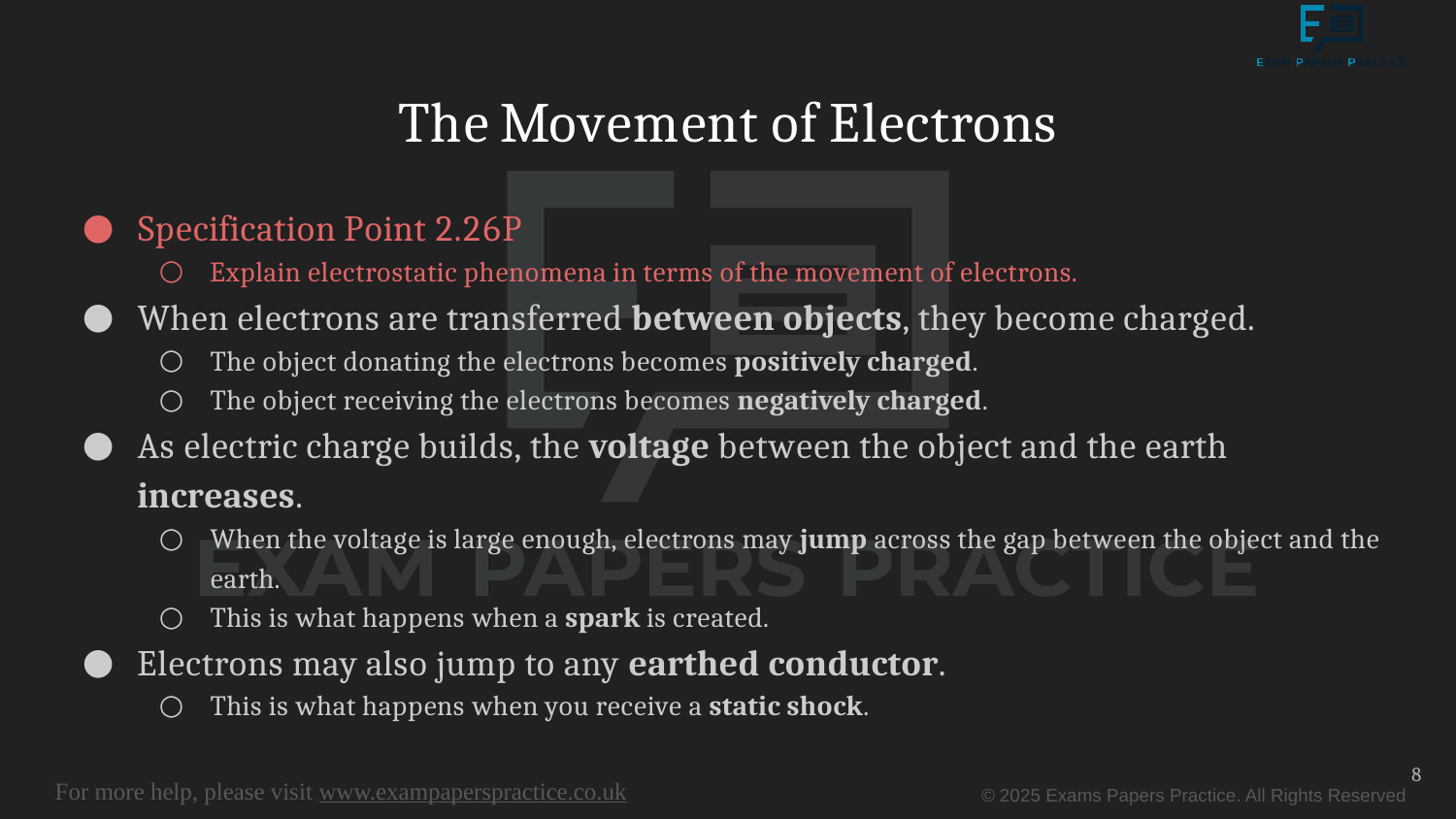

# The Movement of Electrons
Specification Point 2.26P
Explain electrostatic phenomena in terms of the movement of electrons.
When electrons are transferred between objects, they become charged.
The object donating the electrons becomes positively charged.
The object receiving the electrons becomes negatively charged.
As electric charge builds, the voltage between the object and the earth increases.
When the voltage is large enough, electrons may jump across the gap between the object and the earth.
This is what happens when a spark is created.
Electrons may also jump to any earthed conductor.
This is what happens when you receive a static shock.
8